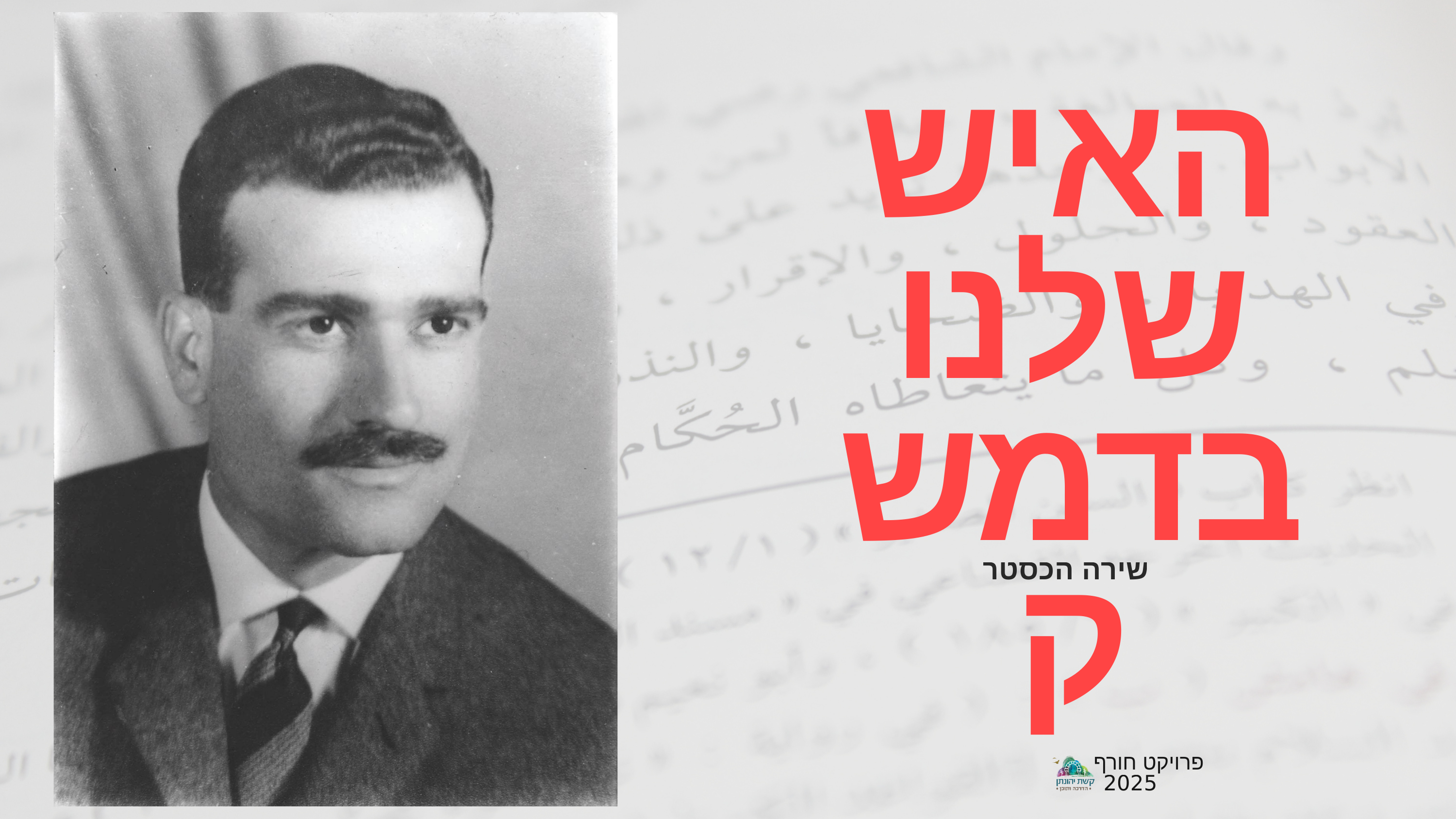

האיש שלנו בדמשק
שירה הכסטר
פרויקט חורף
       2025